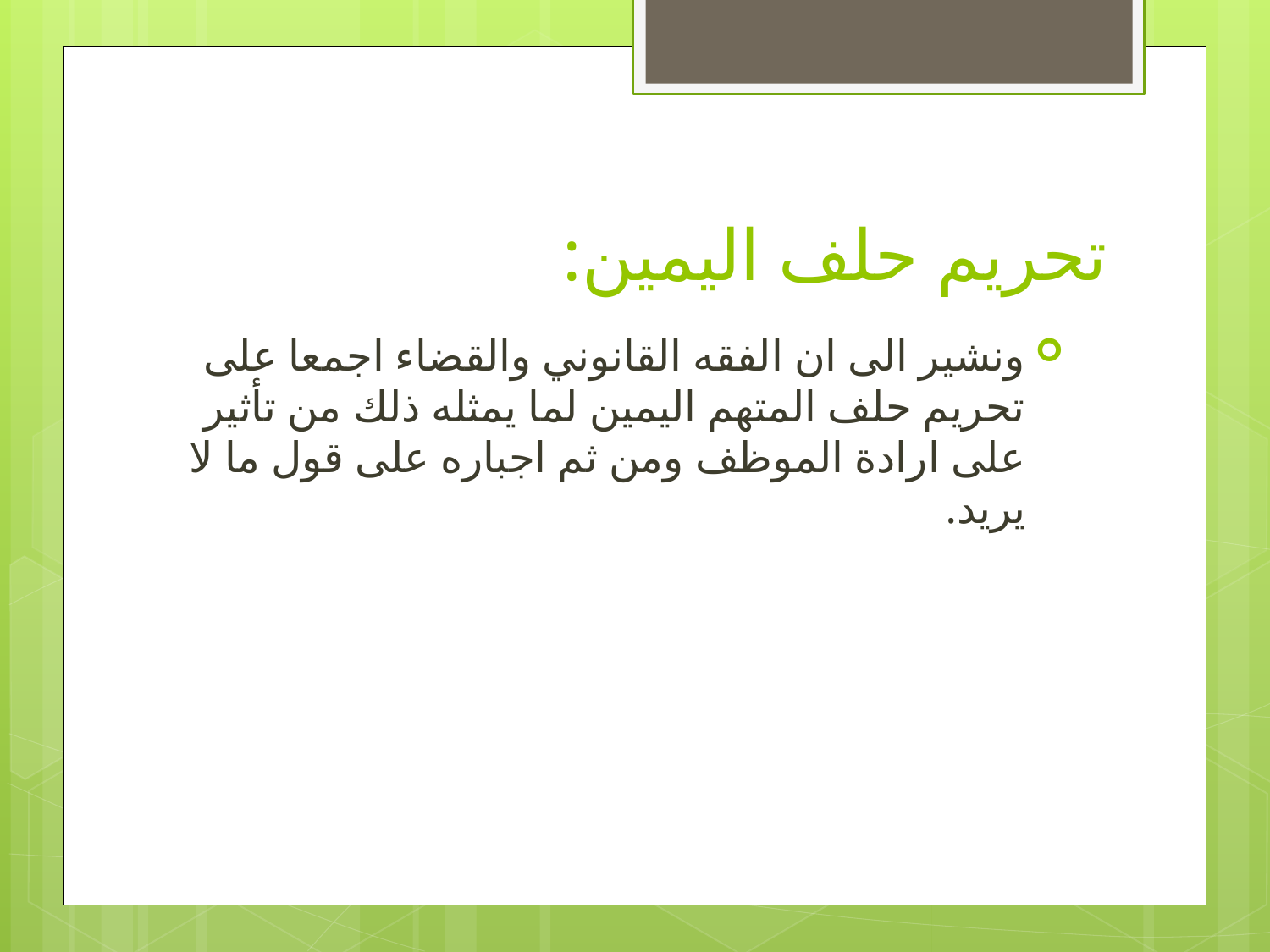

# تحريم حلف اليمين:
ونشير الى ان الفقه القانوني والقضاء اجمعا على تحريم حلف المتهم اليمين لما يمثله ذلك من تأثير على ارادة الموظف ومن ثم اجباره على قول ما لا يريد.